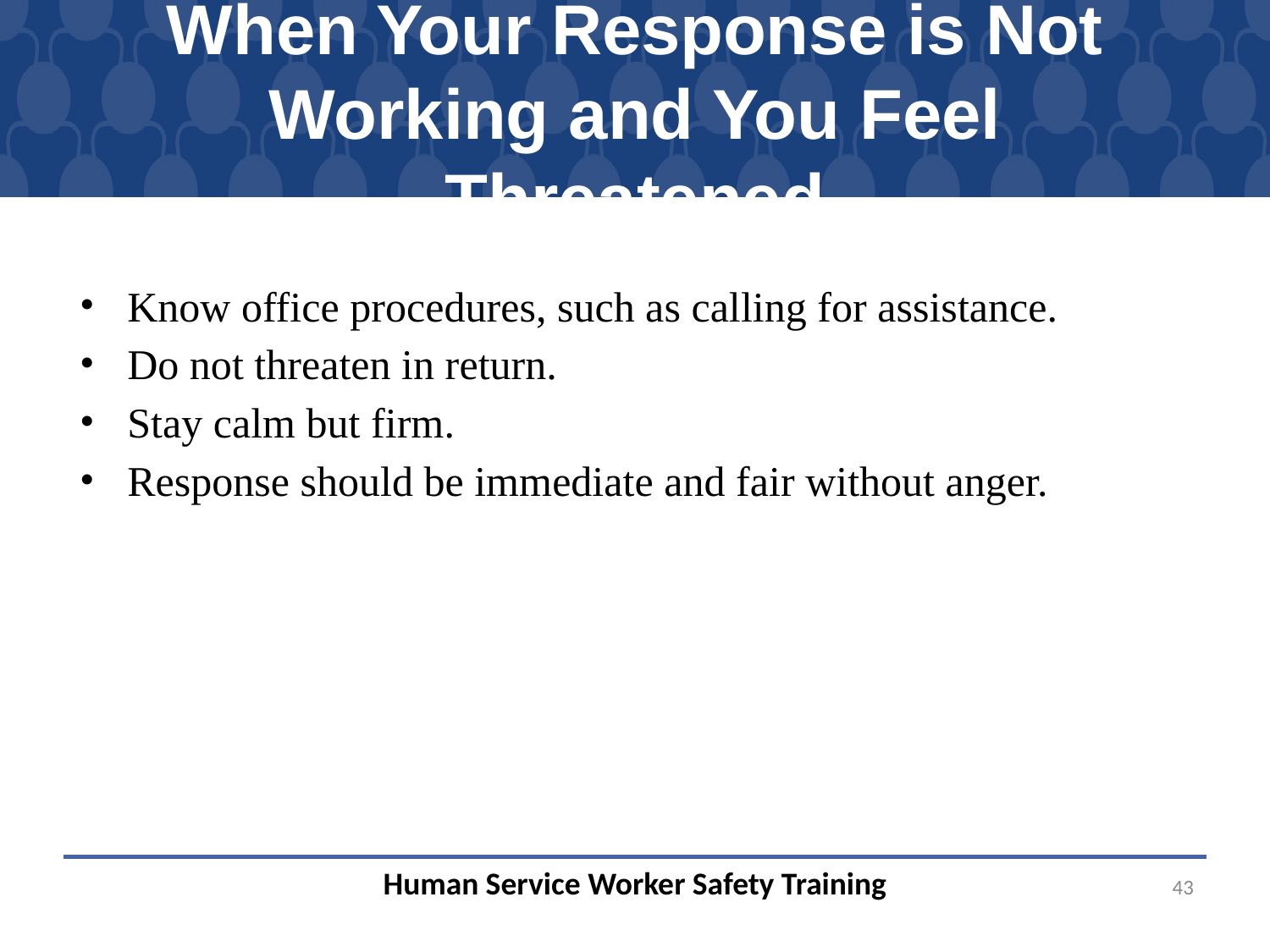

# When Your Response is Not Working and You Feel Threatened
Know office procedures, such as calling for assistance.
Do not threaten in return.
Stay calm but firm.
Response should be immediate and fair without anger.

43